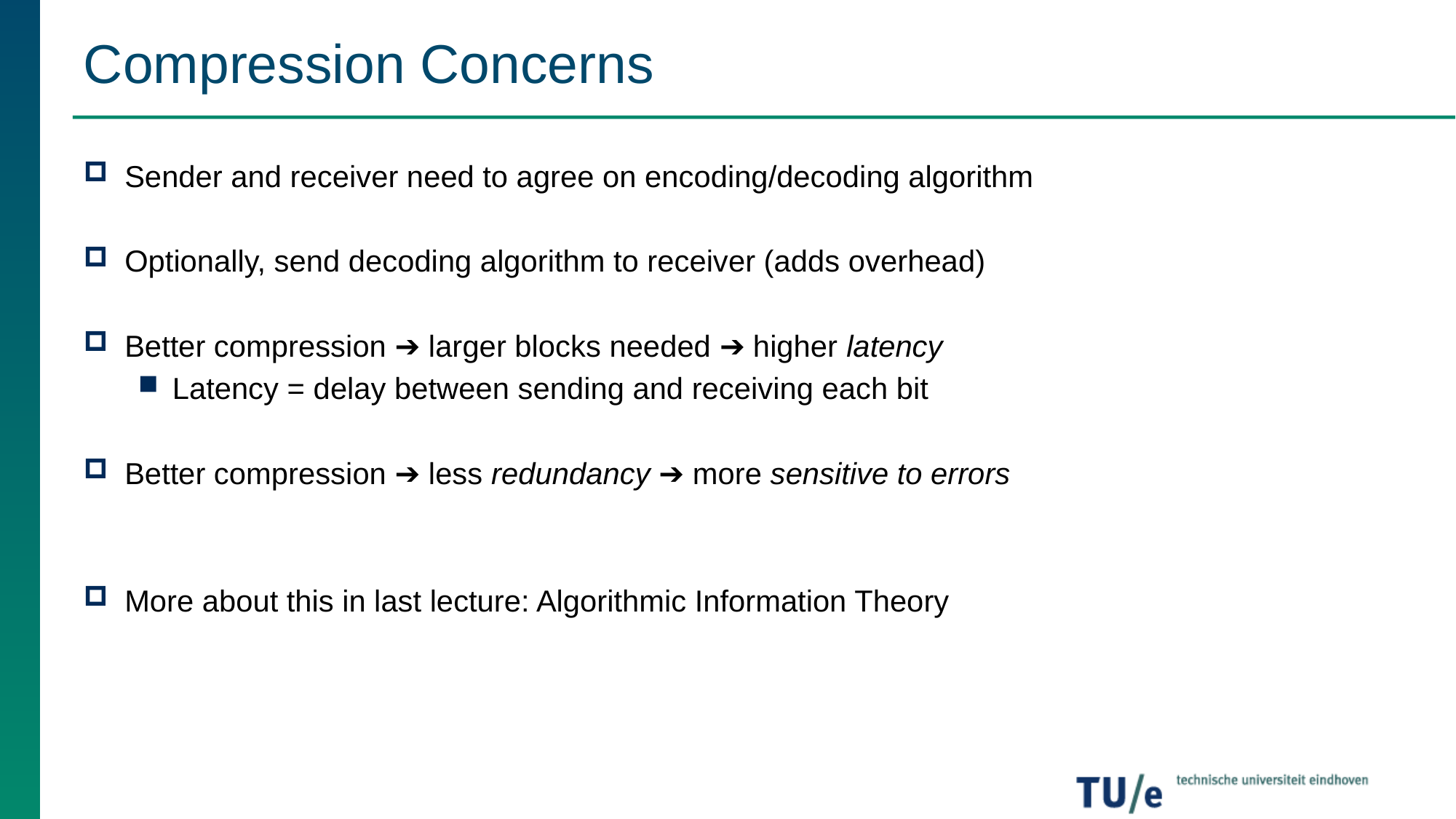

# Compression Concerns
Sender and receiver need to agree on encoding/decoding algorithm

Optionally, send decoding algorithm to receiver (adds overhead)

Better compression ➔ larger blocks needed ➔ higher latency
Latency = delay between sending and receiving each bit

Better compression ➔ less redundancy ➔ more sensitive to errors

More about this in last lecture: Algorithmic Information Theory